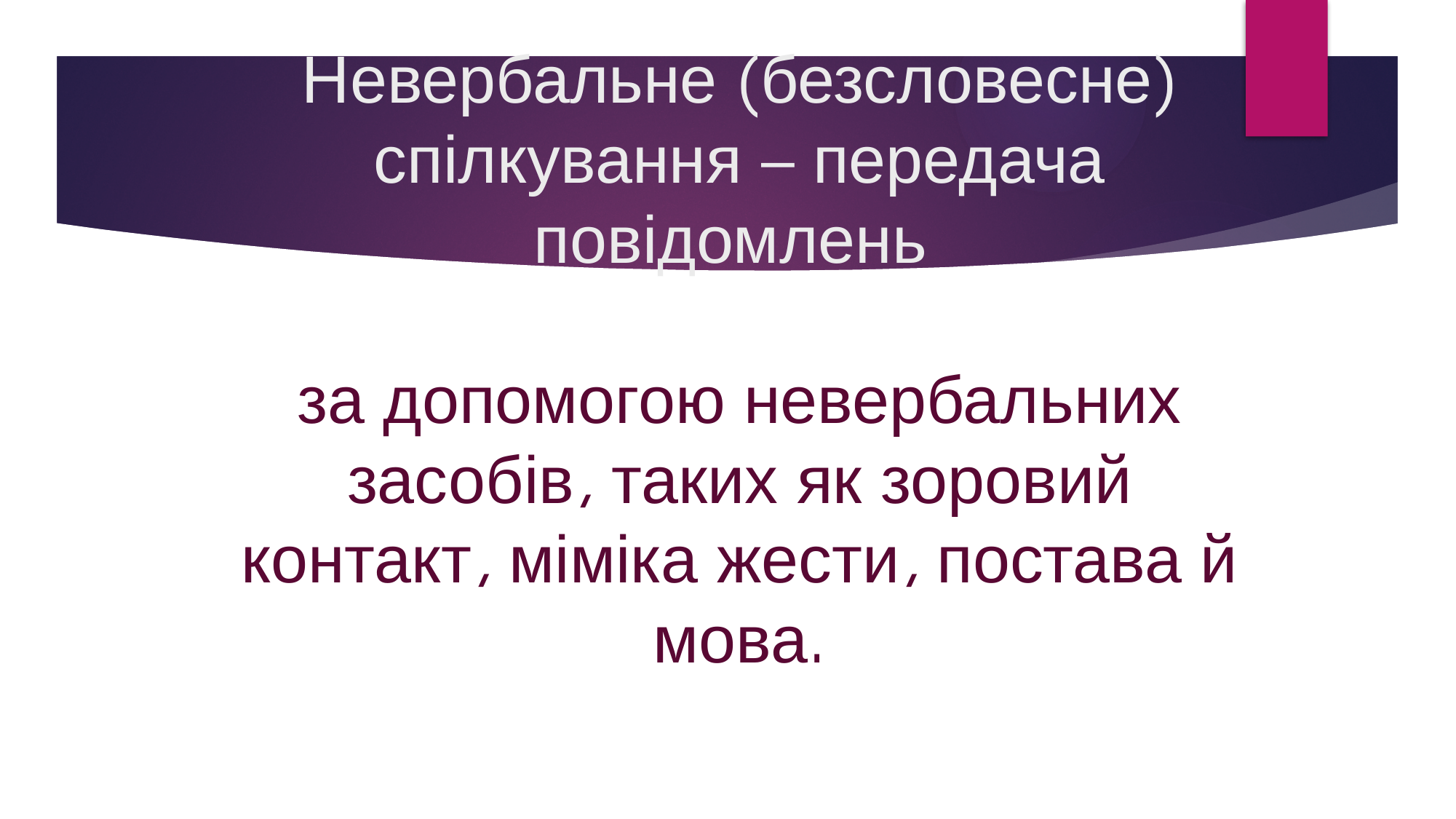

# Невербальне (безсловесне) спілкування – передача повідомлень за допомогою невербальних засобів, таких як зоровий контакт, міміка жести, постава й мова.